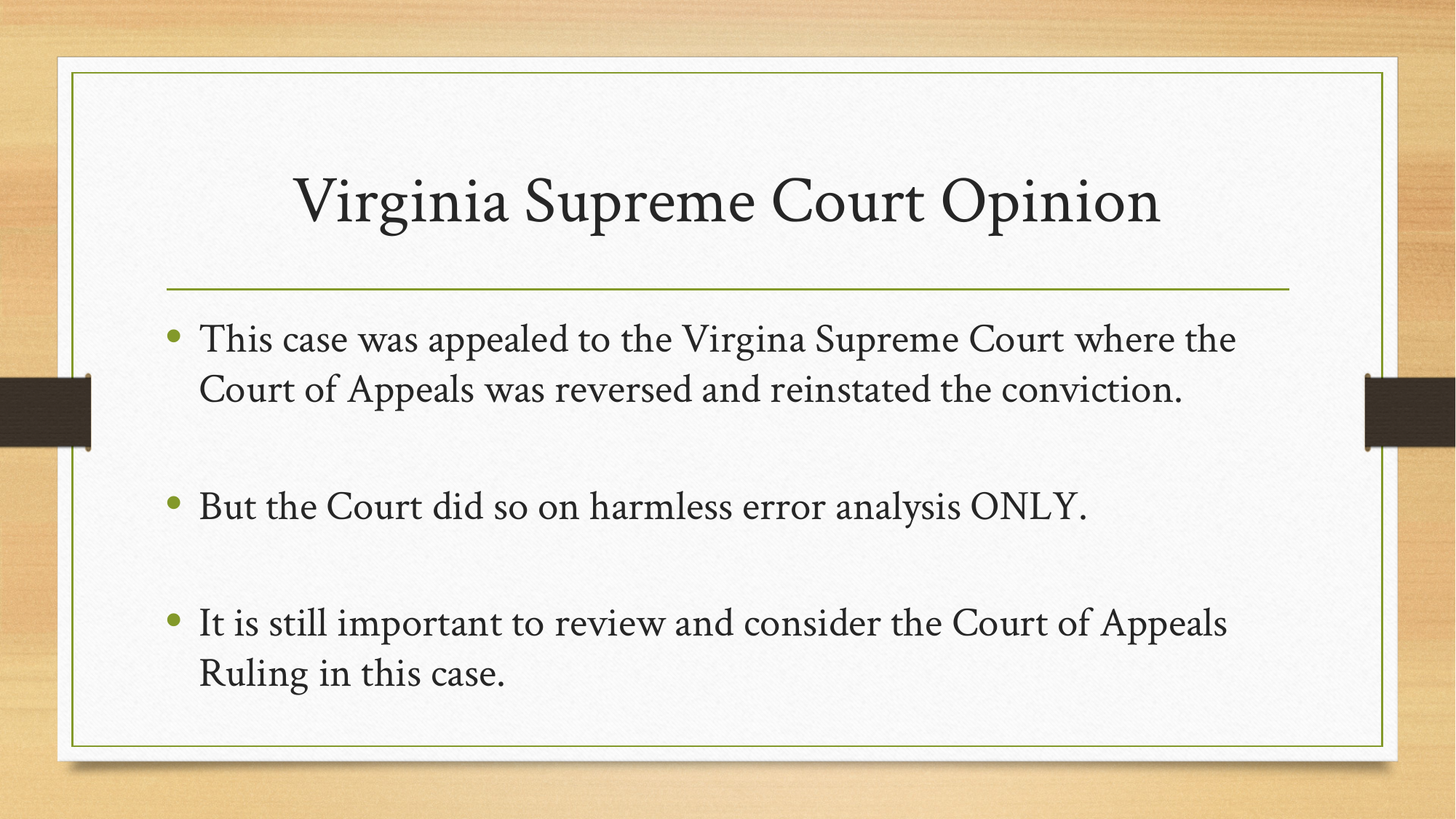

# Virginia Supreme Court Opinion
This case was appealed to the Virgina Supreme Court where the Court of Appeals was reversed and reinstated the conviction.
But the Court did so on harmless error analysis ONLY.
It is still important to review and consider the Court of Appeals Ruling in this case.